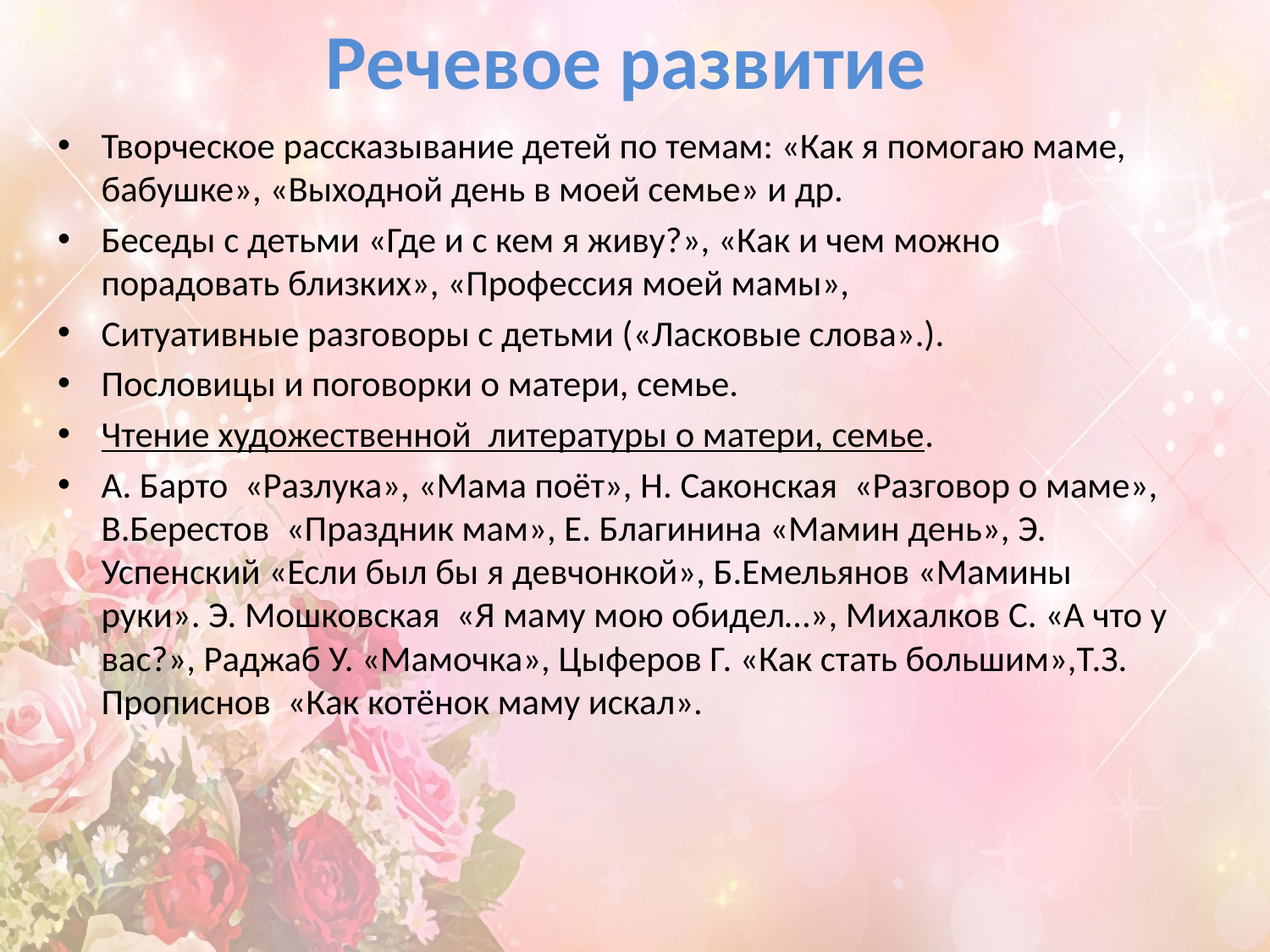

# Речевое развитие
Творческое рассказывание детей по темам: «Как я помогаю маме, бабушке», «Выходной день в моей семье» и др.
Беседы с детьми «Где и с кем я живу?», «Как и чем можно порадовать близких», «Профессия моей мамы»,
Ситуативные разговоры с детьми («Ласковые слова».).
Пословицы и поговорки о матери, семье.
Чтение художественной  литературы о матери, семье.
А. Барто  «Разлука», «Мама поёт», Н. Саконская  «Разговор о маме», В.Берестов  «Праздник мам», Е. Благинина «Мамин день», Э. Успенский «Если был бы я девчонкой», Б.Емельянов «Мамины руки». Э. Мошковская  «Я маму мою обидел…», Михалков С. «А что у вас?», Раджаб У. «Мамочка», Цыферов Г. «Как стать большим»,Т.З. Прописнов  «Как котёнок маму искал».